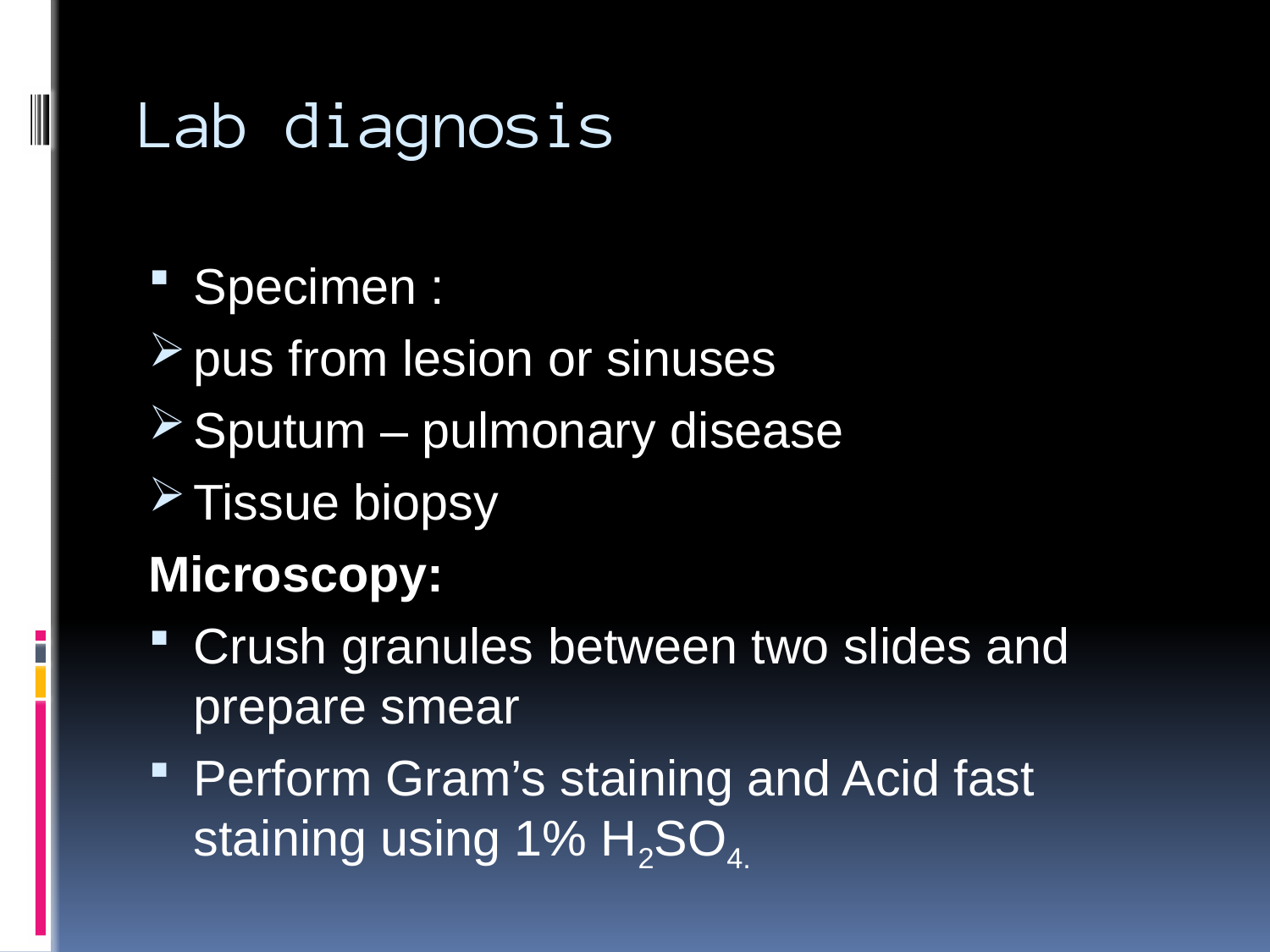

# Lab diagnosis
Specimen :
pus from lesion or sinuses
Sputum – pulmonary disease
Tissue biopsy
Microscopy:
Crush granules between two slides and prepare smear
Perform Gram’s staining and Acid fast staining using 1% H2SO4.